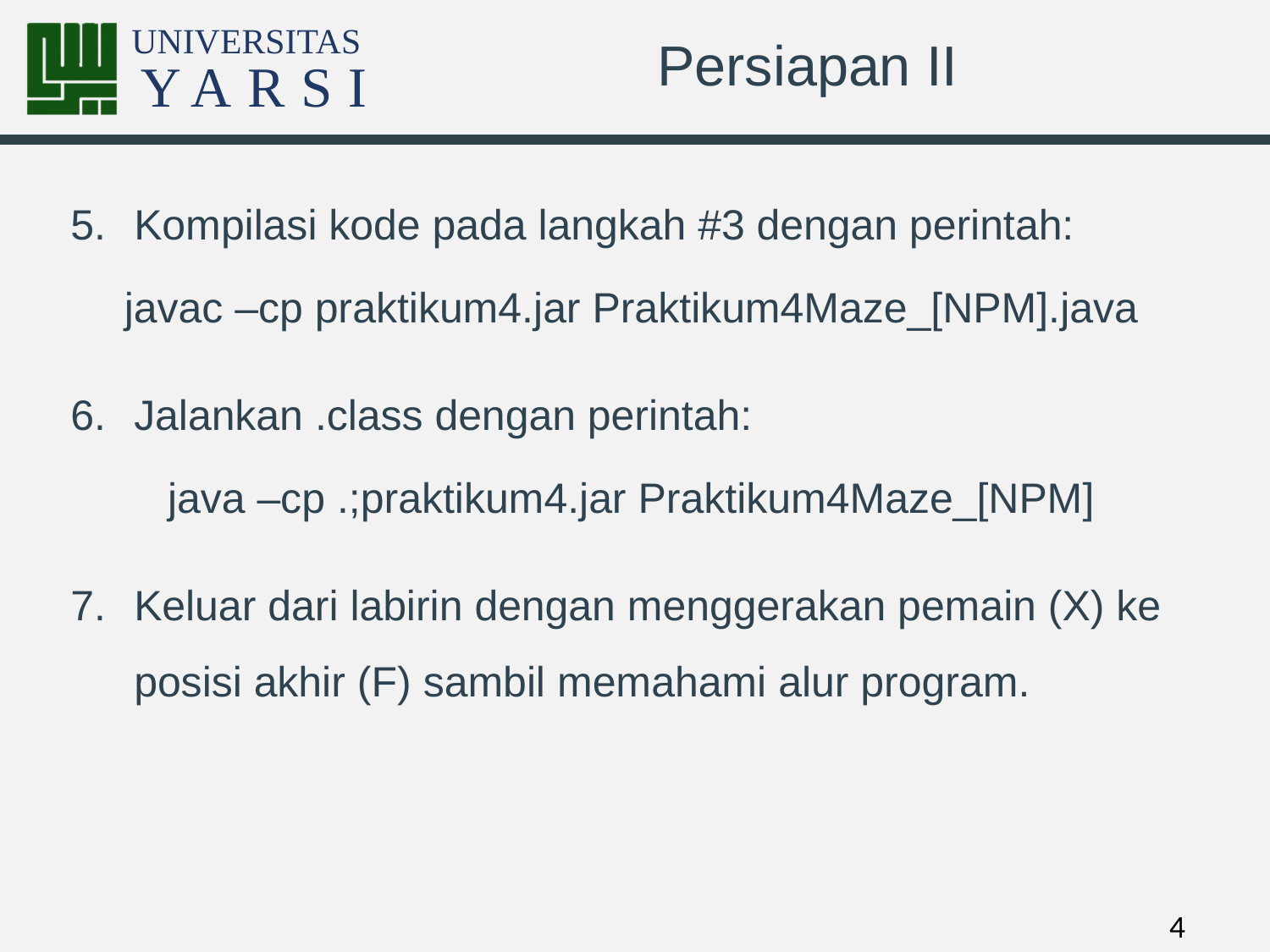

# Persiapan II
Kompilasi kode pada langkah #3 dengan perintah:
javac –cp praktikum4.jar Praktikum4Maze_[NPM].java
Jalankan .class dengan perintah:
java –cp .;praktikum4.jar Praktikum4Maze_[NPM]
Keluar dari labirin dengan menggerakan pemain (X) ke posisi akhir (F) sambil memahami alur program.